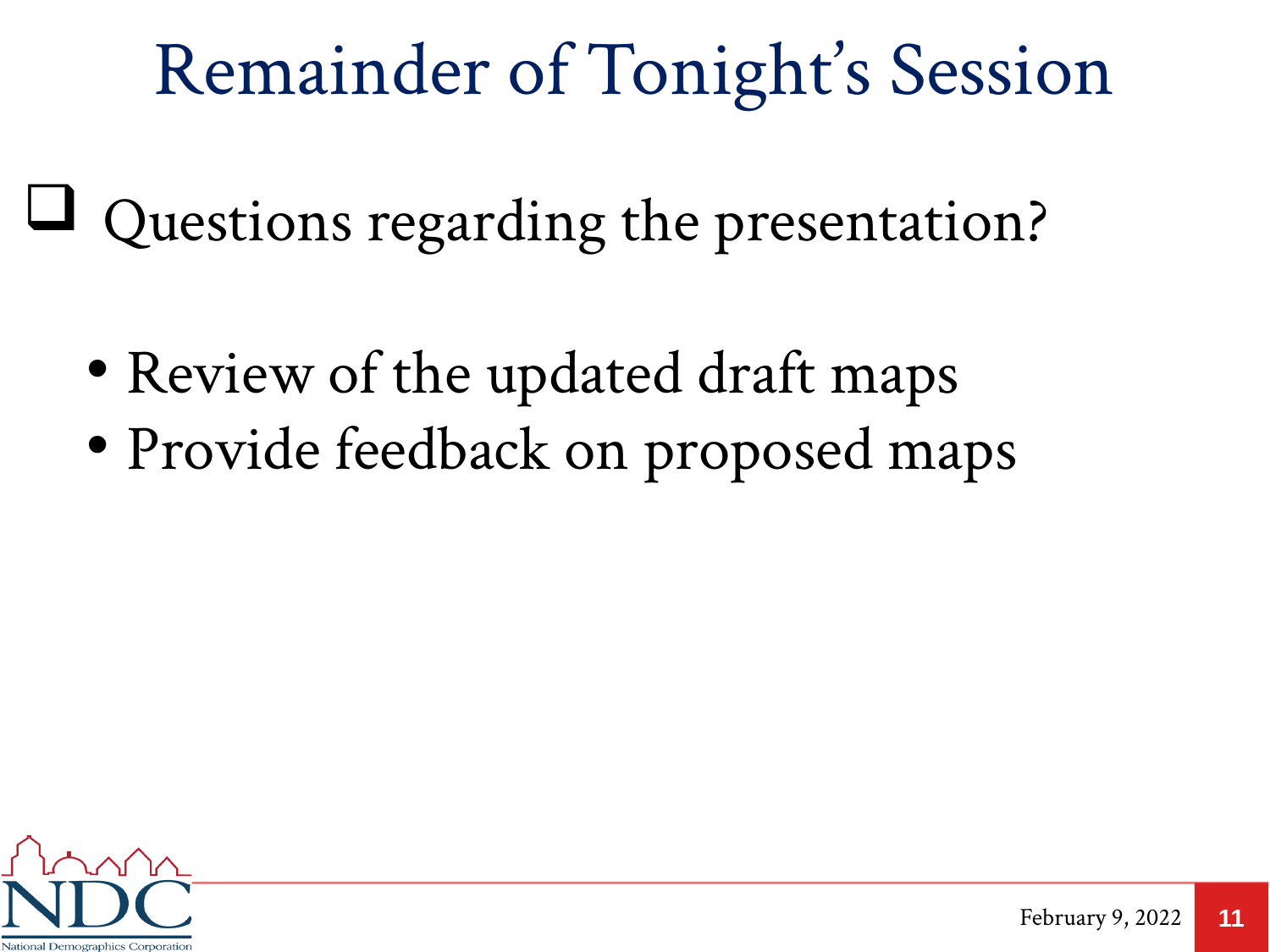

# Remainder of Tonight’s Session

Questions regarding the presentation?

Review of the updated draft maps
Provide feedback on proposed maps

February 9, 2022